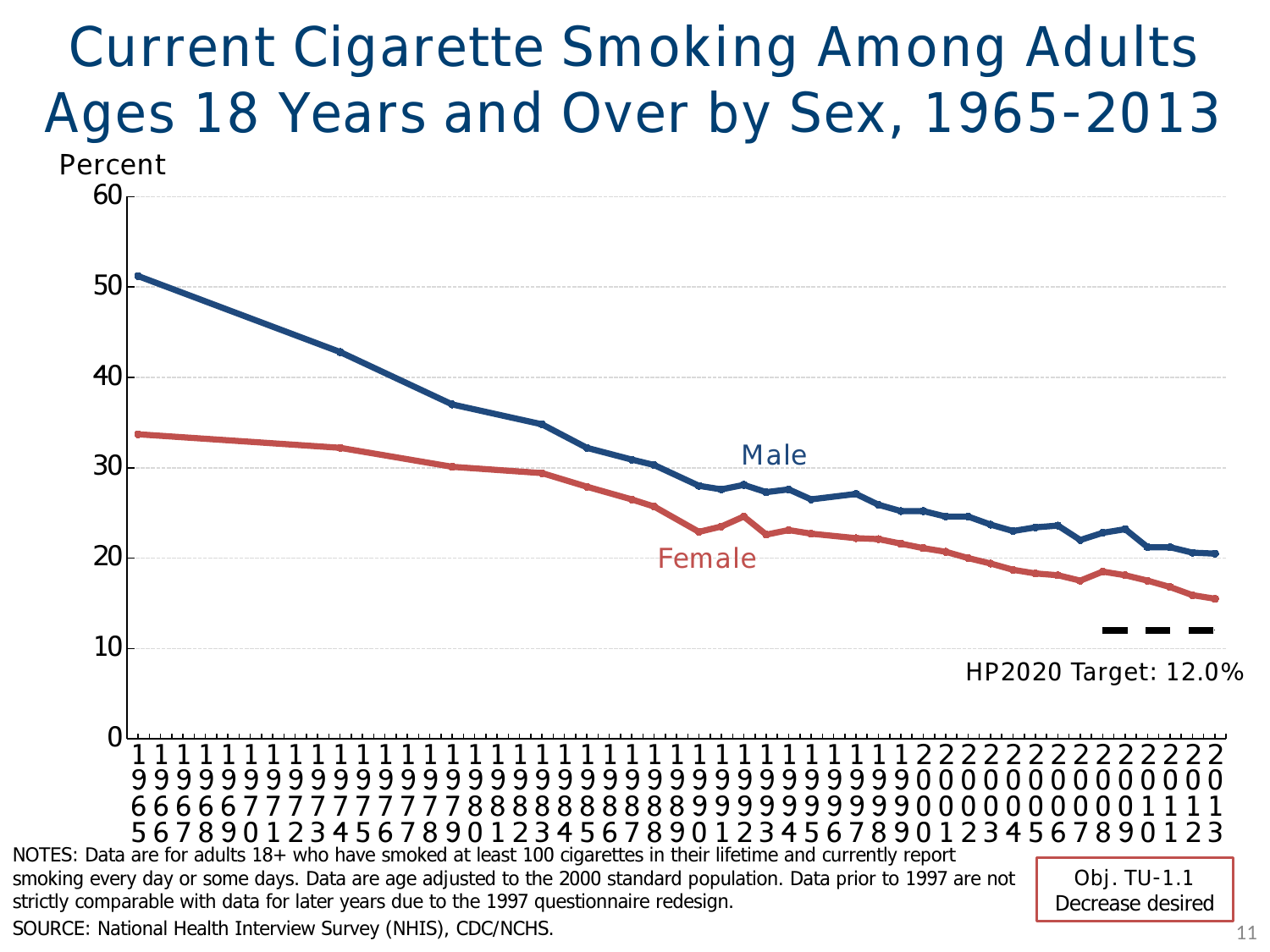

Current Cigarette Smoking Among Adults Ages 18 Years and Over by Sex, 1965-2013
Percent

### Chart

| Category |  | Female |  |
|---|---|---|---|
| 1965 | 51.2 | 33.7 | None |
| 1966 | None | None | None |
| 1967 | None | None | None |
| 1968 | None | None | None |
| 1969 | None | None | None |
| 1970 | None | None | None |
| 1971 | None | None | None |
| 1972 | None | None | None |
| 1973 | None | None | None |
| 1974 | 42.8 | 32.2 | None |
| 1975 | None | None | None |
| 1976 | None | None | None |
| 1977 | None | None | None |
| 1978 | None | None | None |
| 1979 | 37.0 | 30.1 | None |
| 1980 | None | None | None |
| 1981 | None | None | None |
| 1982 | None | None | None |
| 1983 | 34.8 | 29.4 | None |
| 1984 | None | None | None |
| 1985 | 32.2 | 27.9 | None |
| 1986 | None | None | None |
| 1987 | 30.9 | 26.5 | None |
| 1988 | 30.3 | 25.7 | None |
| 1989 | None | None | None |
| 1990 | 28.0 | 22.9 | None |
| 1991 | 27.6 | 23.5 | None |
| 1992 | 28.1 | 24.6 | None |
| 1993 | 27.3 | 22.6 | None |
| 1994 | 27.6 | 23.1 | None |
| 1995 | 26.5 | 22.7 | None |
| 1996 | None | None | None |
| 1997 | 27.1 | 22.2 | None |
| 1998 | 25.9 | 22.1 | None |
| 1999 | 25.2 | 21.6 | None |
| 2000 | 25.2 | 21.1 | None |
| 2001 | 24.6 | 20.7 | None |
| 2002 | 24.6 | 20.0 | None |
| 2003 | 23.7 | 19.4 | None |
| 2004 | 23.0 | 18.7 | None |
| 2005 | 23.4 | 18.3 | None |
| 2006 | 23.6 | 18.1 | None |
| 2007 | 22.0 | 17.5 | None |
| 2008 | 22.8 | 18.5 | 12.0 |
| 2009 | 23.2 | 18.1 | None |
| 2010 | 21.2 | 17.5 | None |
| 2011 | 21.2 | 16.8 | None |
| 2012 | 20.6 | 15.9 | None |
| 2013 | 20.5 | 15.5 | 12.0 |
HP2020 Target: 12.0%
NOTES: Data are for adults 18+ who have smoked at least 100 cigarettes in their lifetime and currently report smoking every day or some days. Data are age adjusted to the 2000 standard population. Data prior to 1997 are not strictly comparable with data for later years due to the 1997 questionnaire redesign.
Obj. TU-1.1
Decrease desired

11
SOURCE: National Health Interview Survey (NHIS), CDC/NCHS.